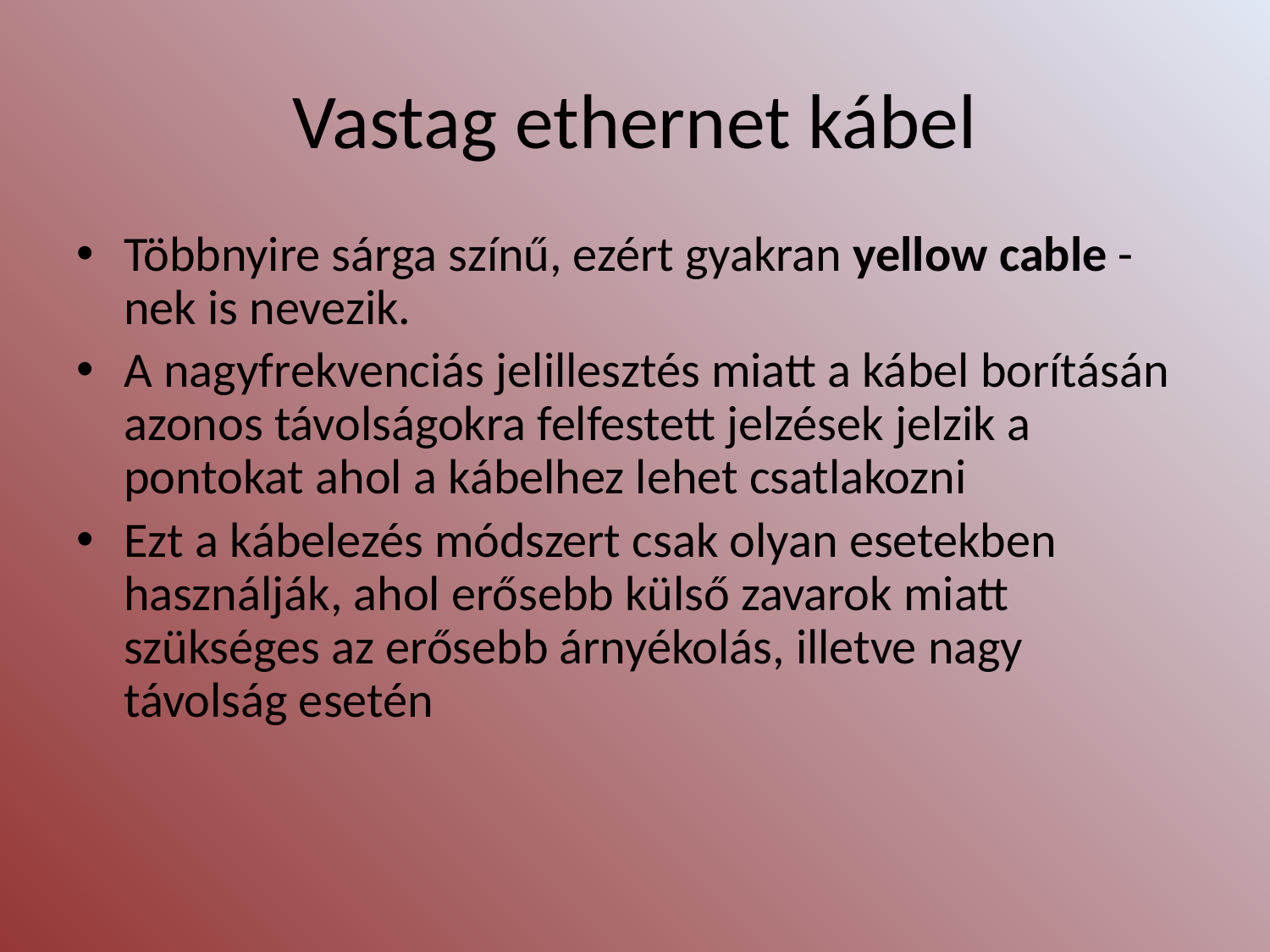

# Vastag ethernet kábel
Többnyire sárga színű, ezért gyakran yellow cable -nek is nevezik.
A nagyfrekvenciás jelillesztés miatt a kábel borításán azonos távolságokra felfestett jelzések jelzik a pontokat ahol a kábelhez lehet csatlakozni
Ezt a kábelezés módszert csak olyan esetekben használják, ahol erősebb külső zavarok miatt szükséges az erősebb árnyékolás, illetve nagy távolság esetén